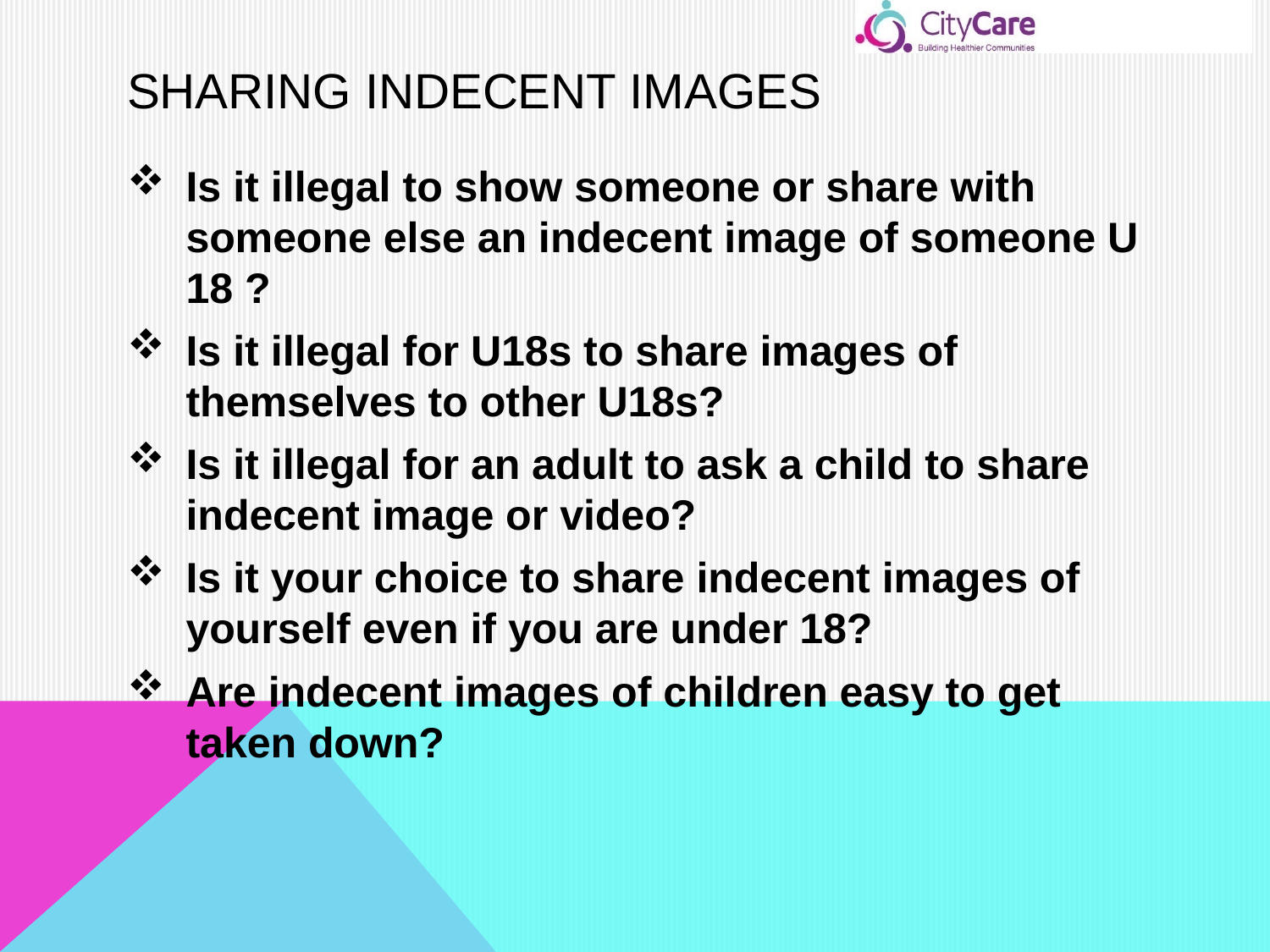

# Sharing Indecent Images
Is it illegal to show someone or share with someone else an indecent image of someone U 18 ?
Is it illegal for U18s to share images of themselves to other U18s?
Is it illegal for an adult to ask a child to share indecent image or video?
Is it your choice to share indecent images of yourself even if you are under 18?
Are indecent images of children easy to get taken down?